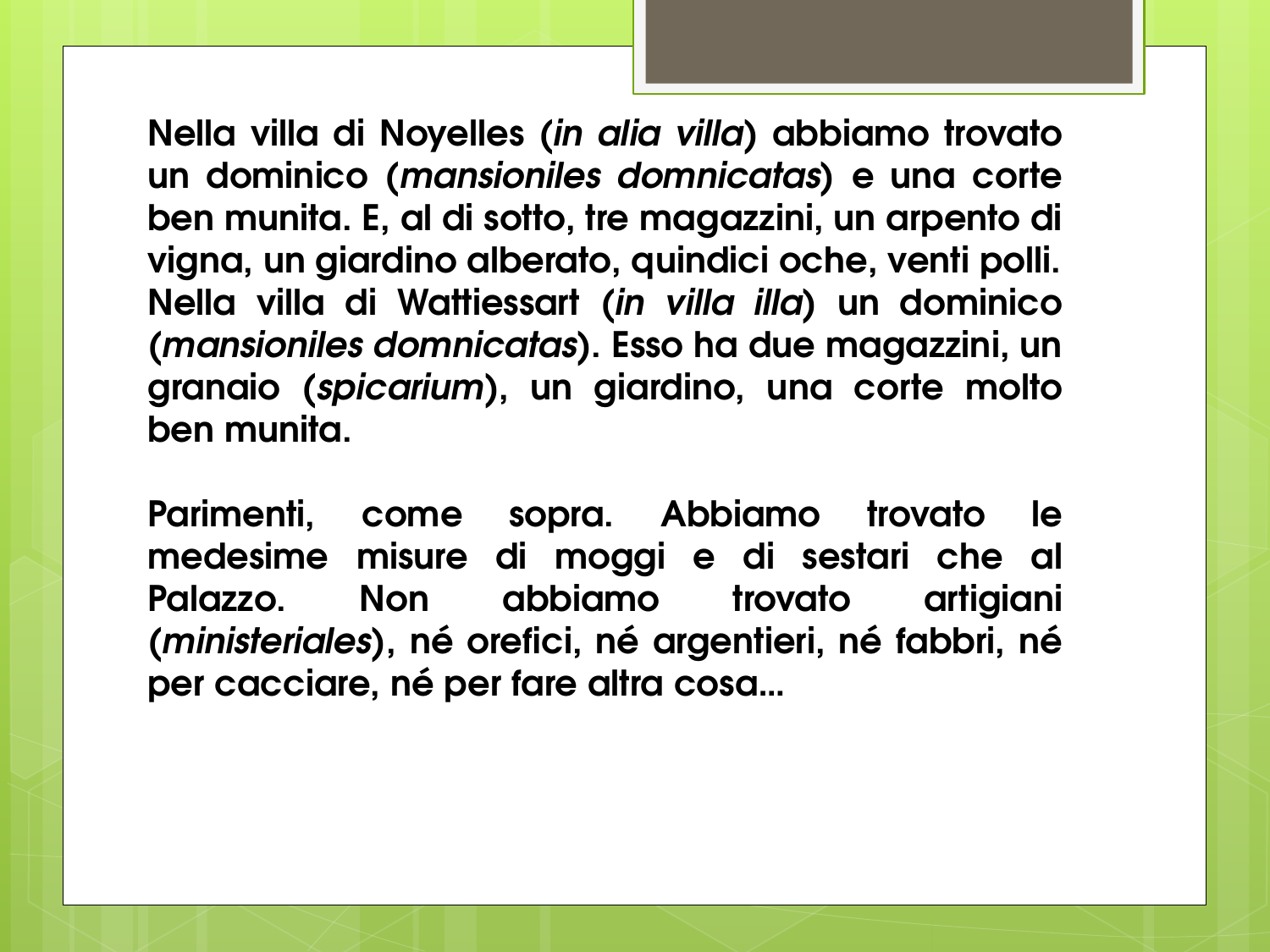

Nella villa di Noyelles (in alia villa) abbiamo trovato un dominico (mansioniles domnicatas) e una corte ben munita. E, al di sotto, tre magazzini, un arpento di vigna, un giardino alberato, quindici oche, venti polli.
Nella villa di Wattiessart (in villa illa) un dominico (mansioniles domnicatas). Esso ha due magazzini, un granaio (spicarium), un giardino, una corte molto ben munita.

Parimenti, come sopra. Abbiamo trovato le medesime misure di moggi e di sestari che al Palazzo. Non abbiamo trovato artigiani (ministeriales), né orefici, né argentieri, né fabbri, né per cacciare, né per fare altra cosa…